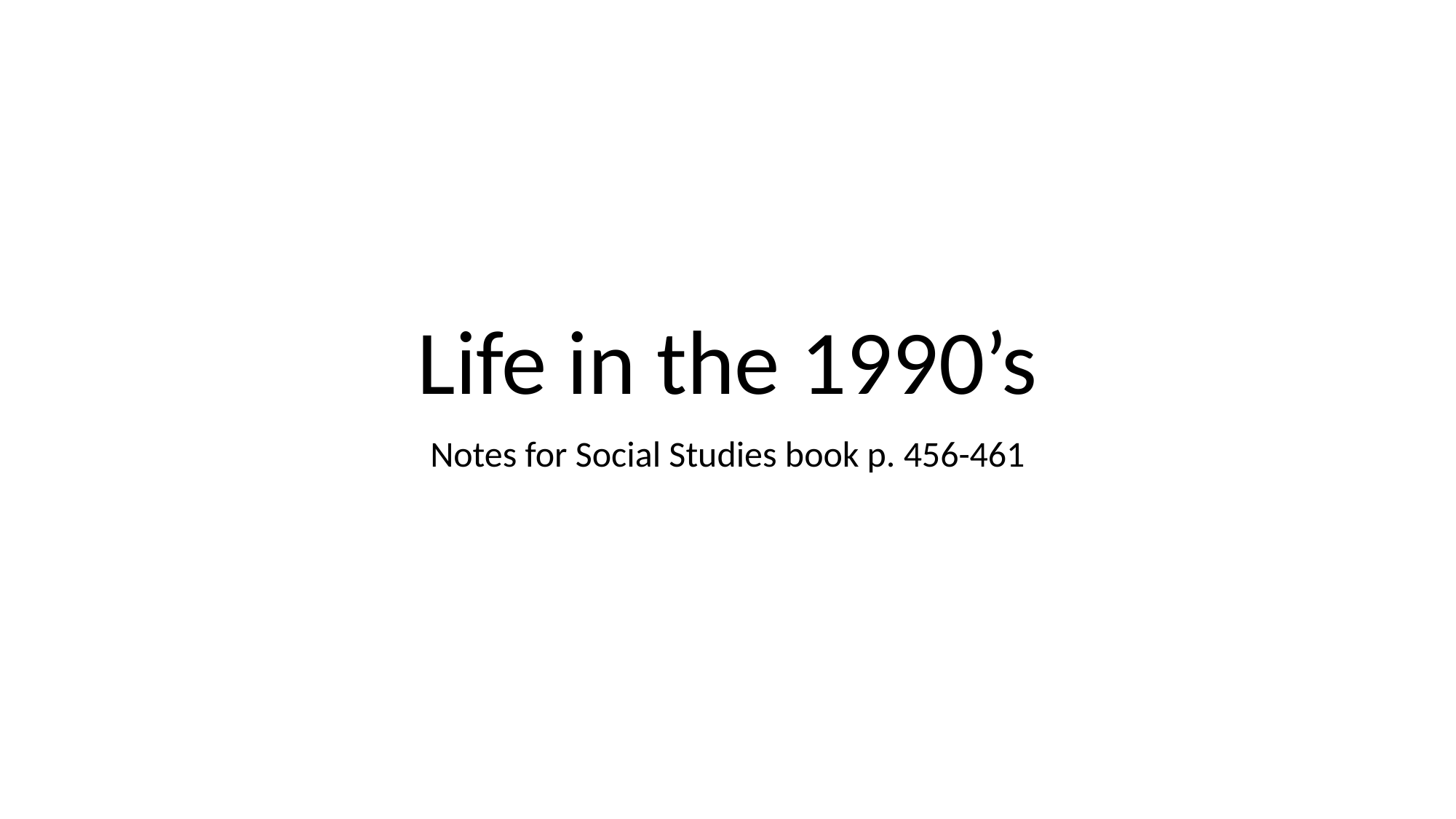

# Life in the 1990’s
Notes for Social Studies book p. 456-461